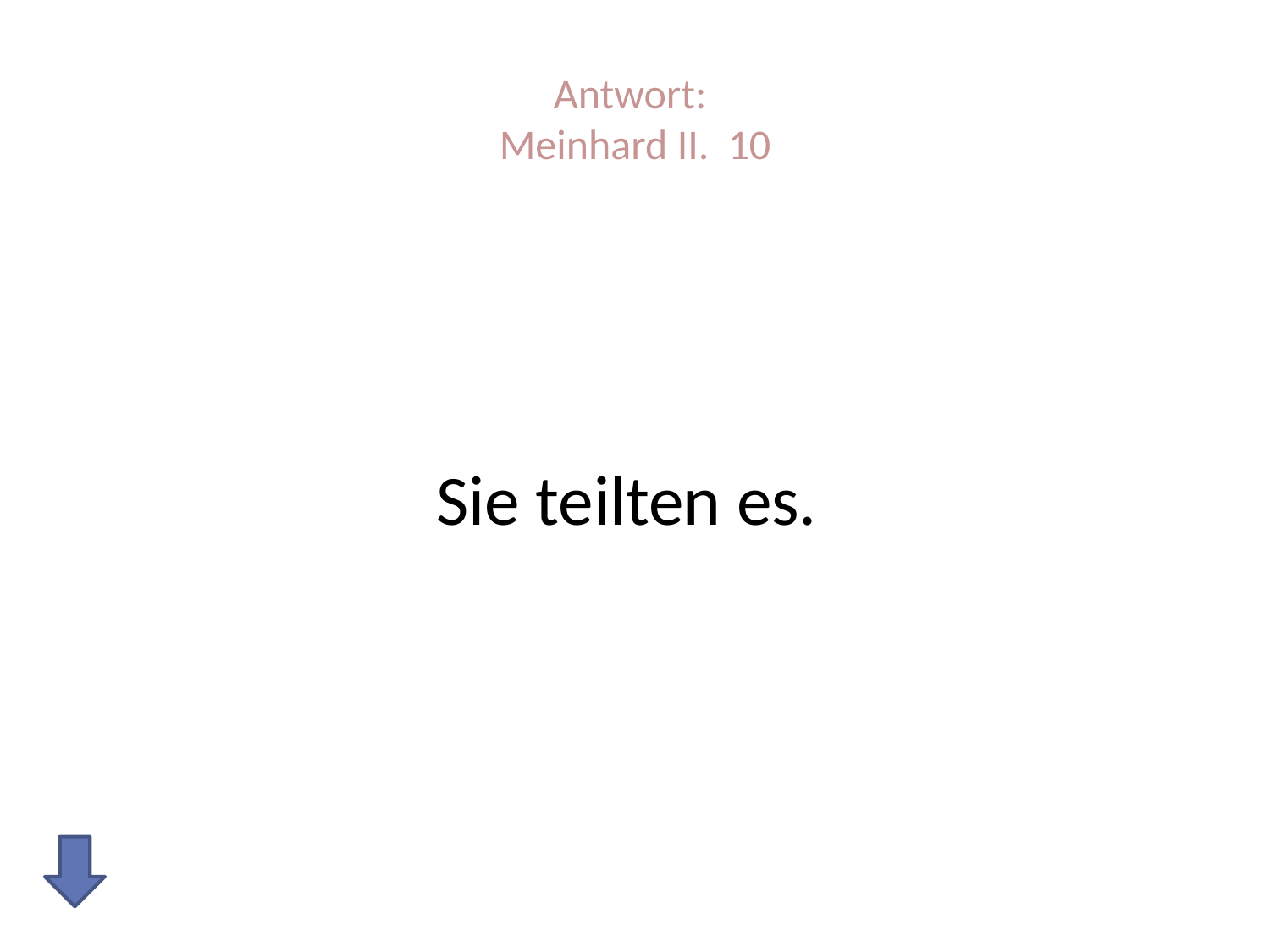

# Antwort: Meinhard II.  10
Sie teilten es.